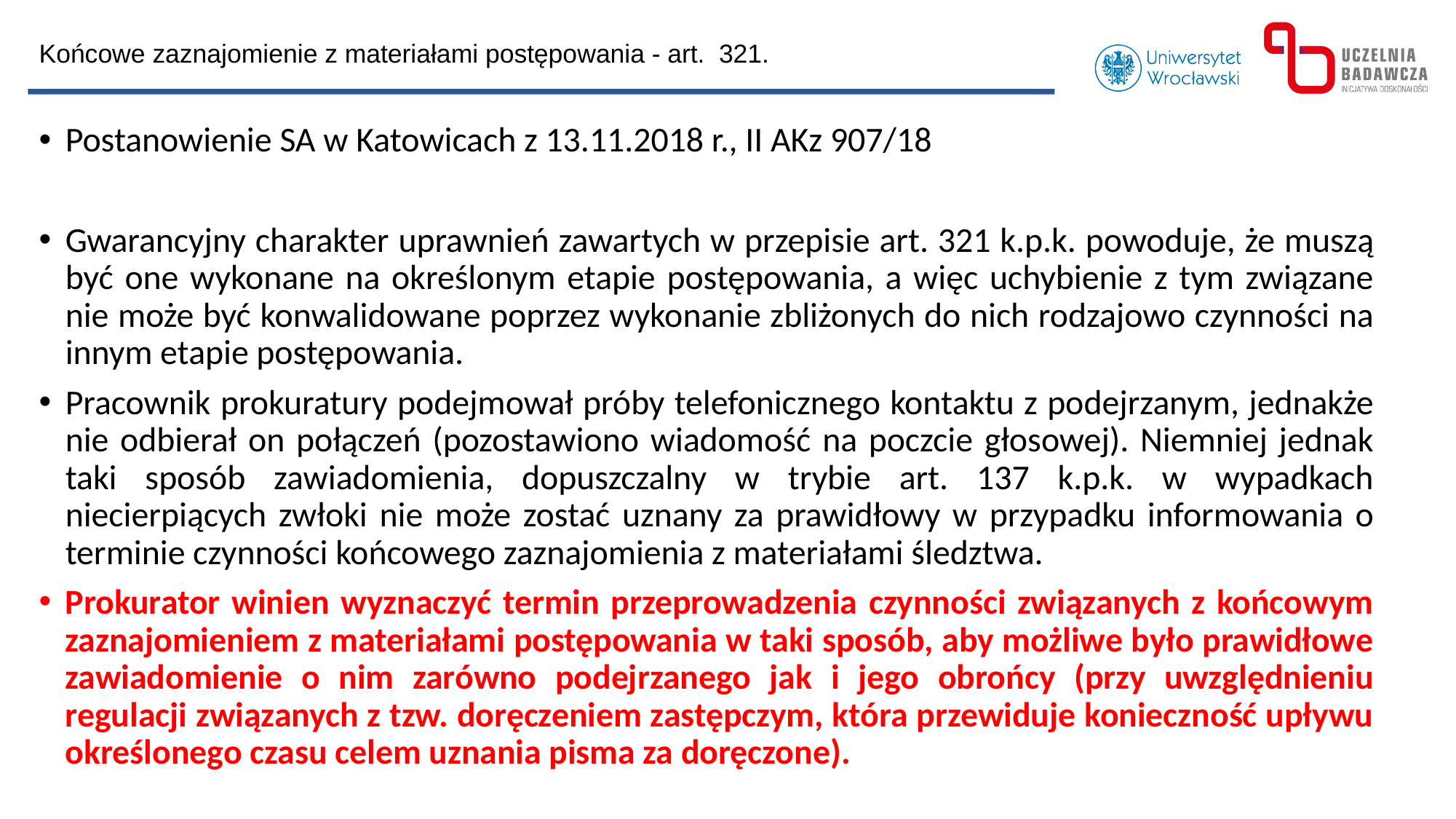

Końcowe zaznajomienie z materiałami postępowania - art.  321.
Postanowienie SA w Katowicach z 13.11.2018 r., II AKz 907/18

Gwarancyjny charakter uprawnień zawartych w przepisie art. 321 k.p.k. powoduje, że muszą być one wykonane na określonym etapie postępowania, a więc uchybienie z tym związane nie może być konwalidowane poprzez wykonanie zbliżonych do nich rodzajowo czynności na innym etapie postępowania.
Pracownik prokuratury podejmował próby telefonicznego kontaktu z podejrzanym, jednakże nie odbierał on połączeń (pozostawiono wiadomość na poczcie głosowej). Niemniej jednak taki sposób zawiadomienia, dopuszczalny w trybie art. 137 k.p.k. w wypadkach niecierpiących zwłoki nie może zostać uznany za prawidłowy w przypadku informowania o terminie czynności końcowego zaznajomienia z materiałami śledztwa.
Prokurator winien wyznaczyć termin przeprowadzenia czynności związanych z końcowym zaznajomieniem z materiałami postępowania w taki sposób, aby możliwe było prawidłowe zawiadomienie o nim zarówno podejrzanego jak i jego obrońcy (przy uwzględnieniu regulacji związanych z tzw. doręczeniem zastępczym, która przewiduje konieczność upływu określonego czasu celem uznania pisma za doręczone).